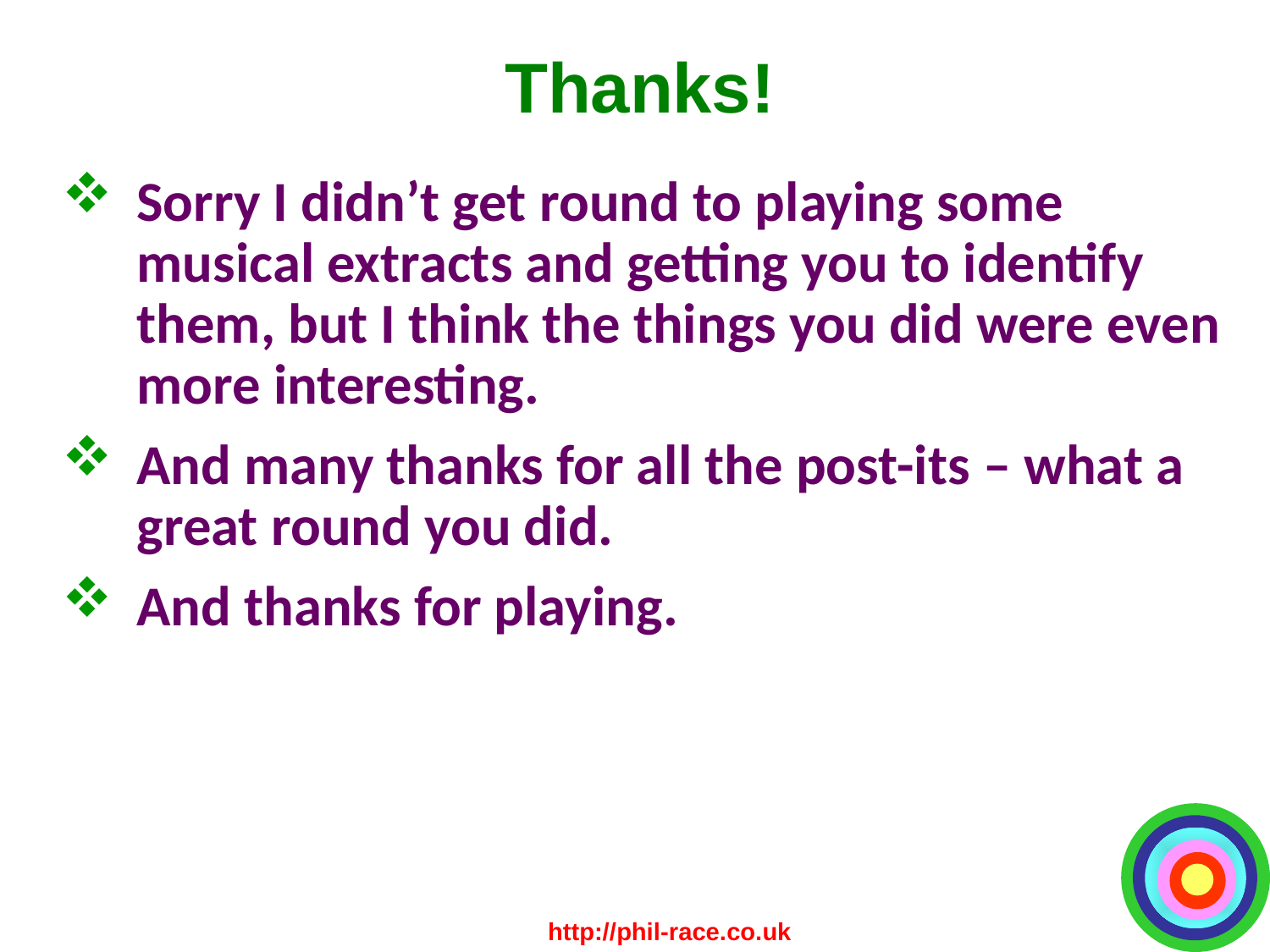

# Thanks!
Sorry I didn’t get round to playing some musical extracts and getting you to identify them, but I think the things you did were even more interesting.
And many thanks for all the post-its – what a great round you did.
And thanks for playing.